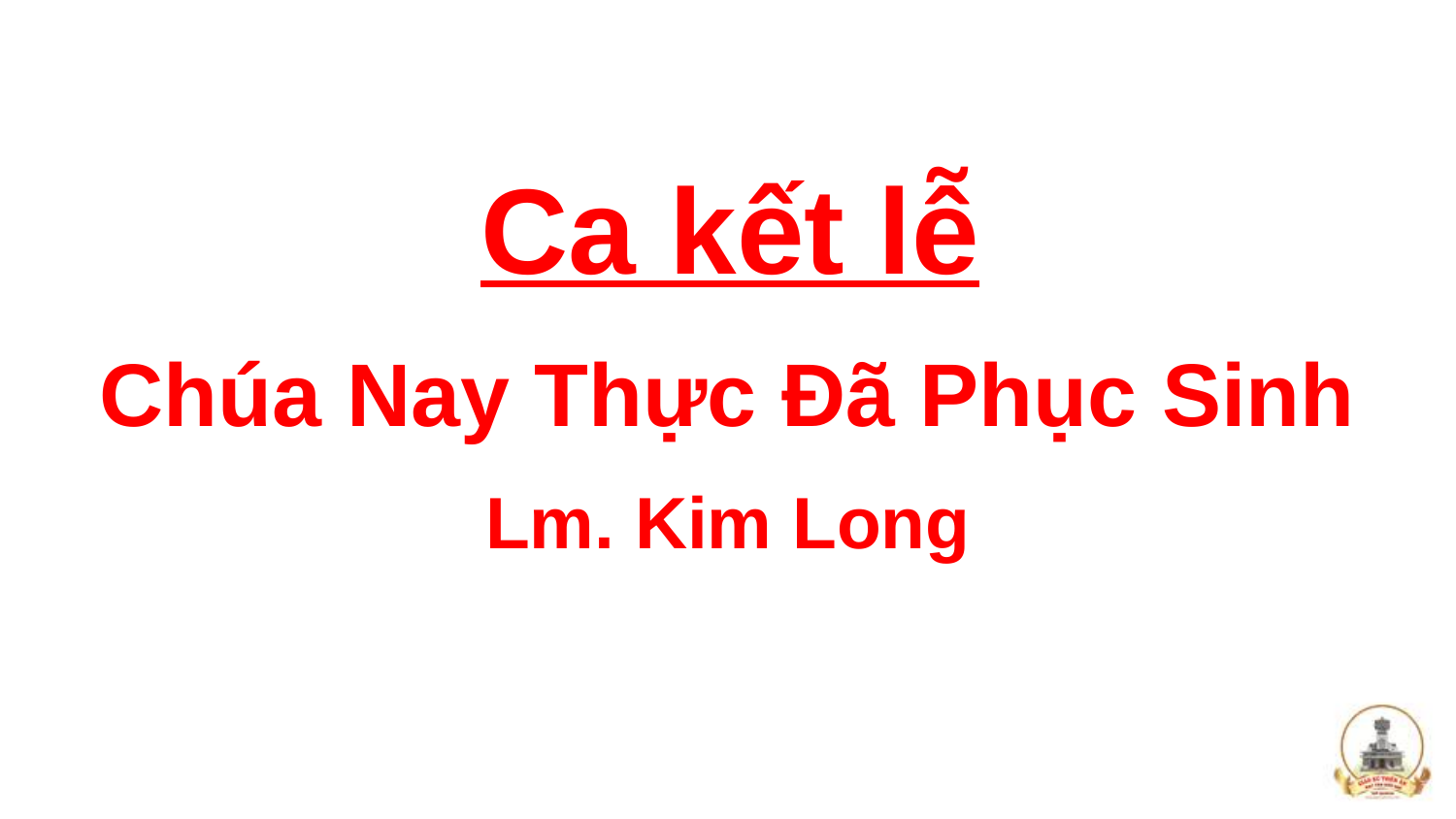

Ca kết lễ
Chúa Nay Thực Đã Phục Sinh
Lm. Kim Long